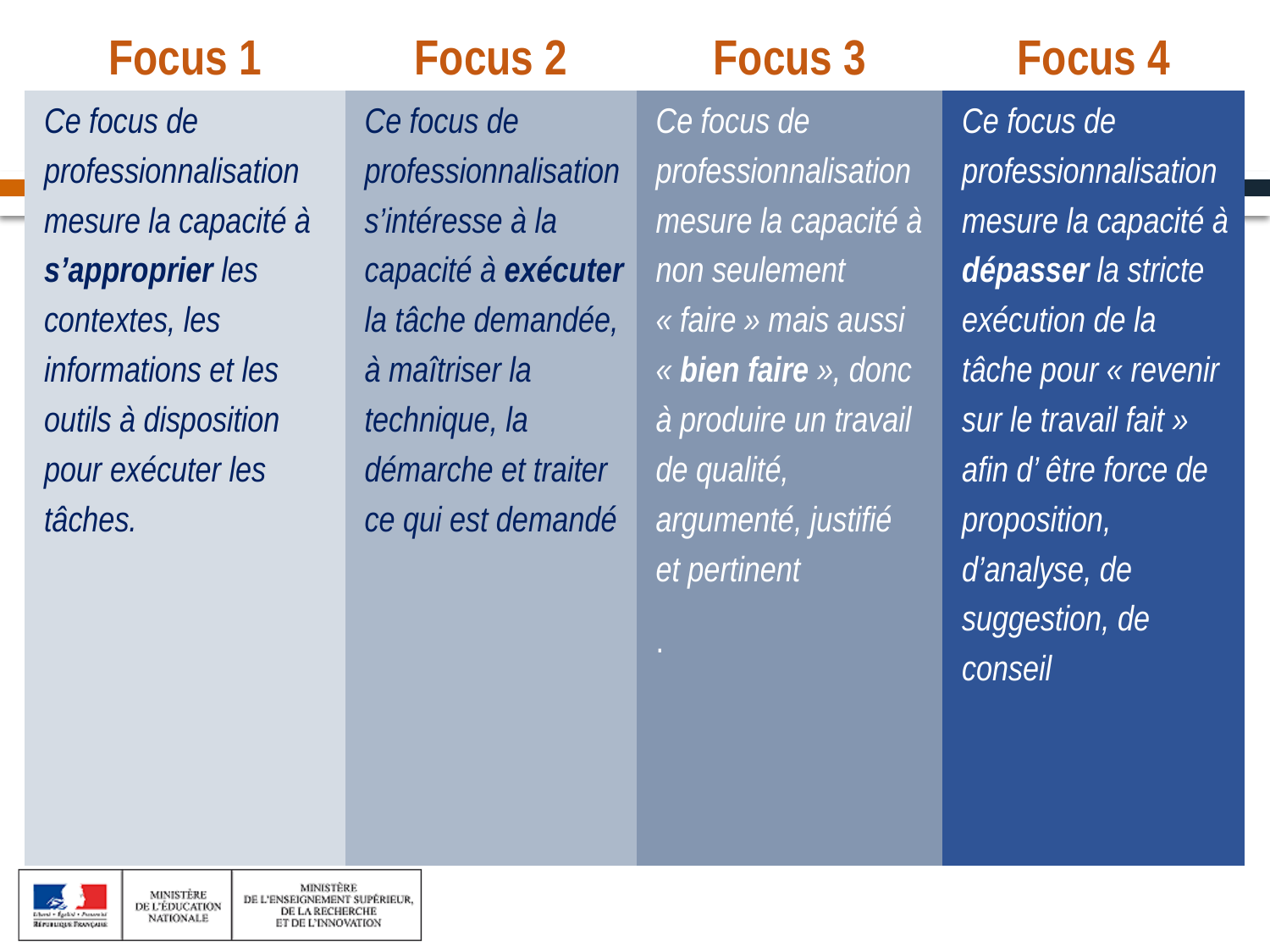

| Focus 1 | Focus 2 | Focus 3 | Focus 4 |
| --- | --- | --- | --- |
| Ce focus de professionnalisation mesure la capacité à s’approprier les contextes, les informations et les outils à disposition pour exécuter les tâches. | Ce focus de professionnalisation s’intéresse à la capacité à exécuter la tâche demandée, à maîtriser la technique, la démarche et traiter ce qui est demandé | Ce focus de professionnalisation mesure la capacité à non seulement « faire » mais aussi « bien faire », donc à produire un travail de qualité, argumenté, justifié et pertinent . | Ce focus de professionnalisation mesure la capacité à dépasser la stricte exécution de la tâche pour « revenir sur le travail fait » afin d’ être force de proposition, d’analyse, de suggestion, de conseil |
#